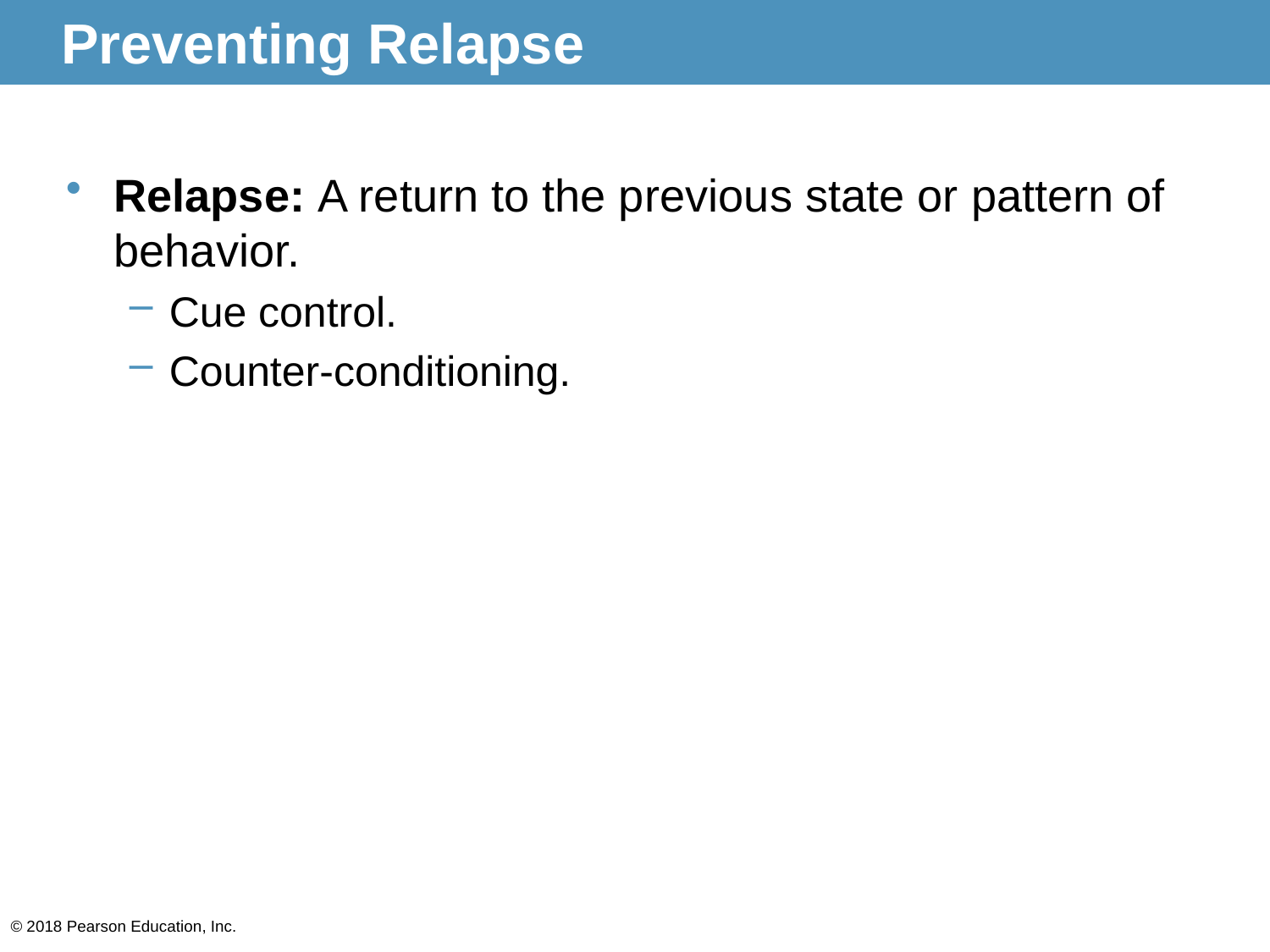

# Preventing Relapse
Relapse: A return to the previous state or pattern of behavior.
Cue control.
Counter-conditioning.